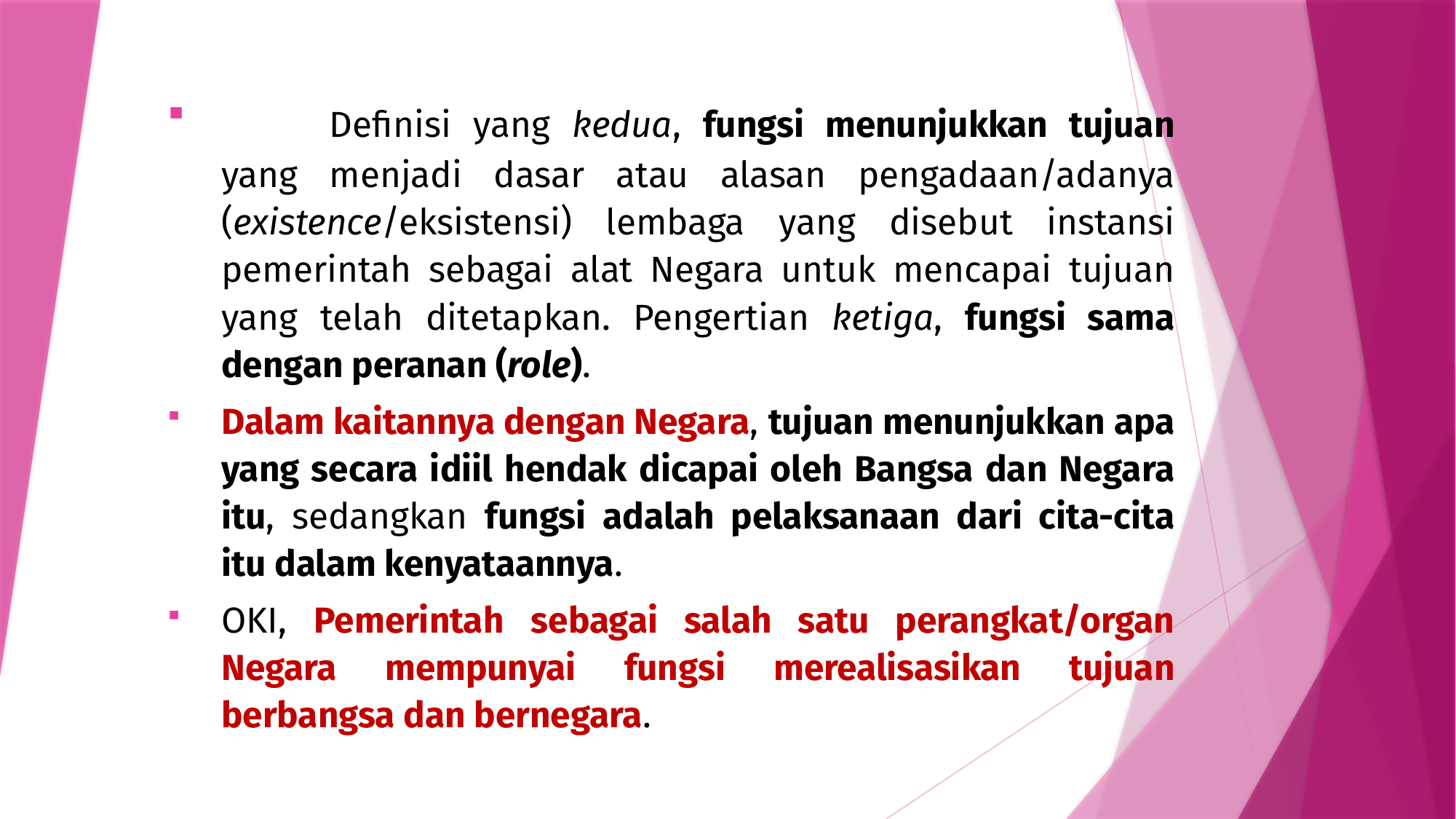

Definisi yang kedua, fungsi menunjukkan tujuan yang menjadi dasar atau alasan pengadaan/adanya (existence/eksistensi) lembaga yang disebut instansi pemerintah sebagai alat Negara untuk mencapai tujuan yang telah ditetapkan. Pengertian ketiga, fungsi sama dengan peranan (role).
Dalam kaitannya dengan Negara, tujuan menunjukkan apa yang secara idiil hendak dicapai oleh Bangsa dan Negara itu, sedangkan fungsi adalah pelaksanaan dari cita-cita itu dalam kenyataannya.
OKI, Pemerintah sebagai salah satu perangkat/organ Negara mempunyai fungsi merealisasikan tujuan berbangsa dan bernegara.